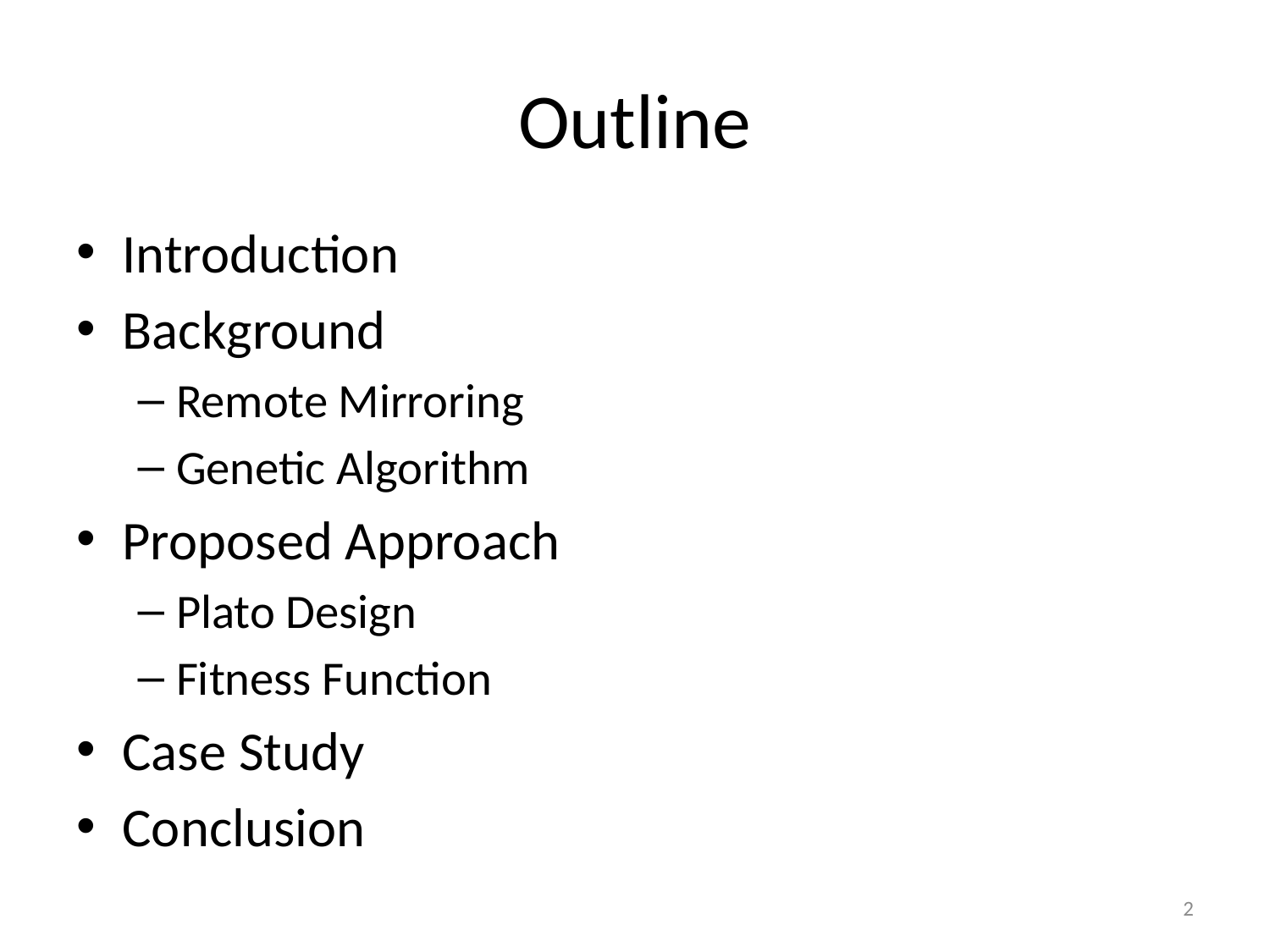

# Outline
Introduction
Background
Remote Mirroring
Genetic Algorithm
Proposed Approach
Plato Design
Fitness Function
Case Study
Conclusion

2